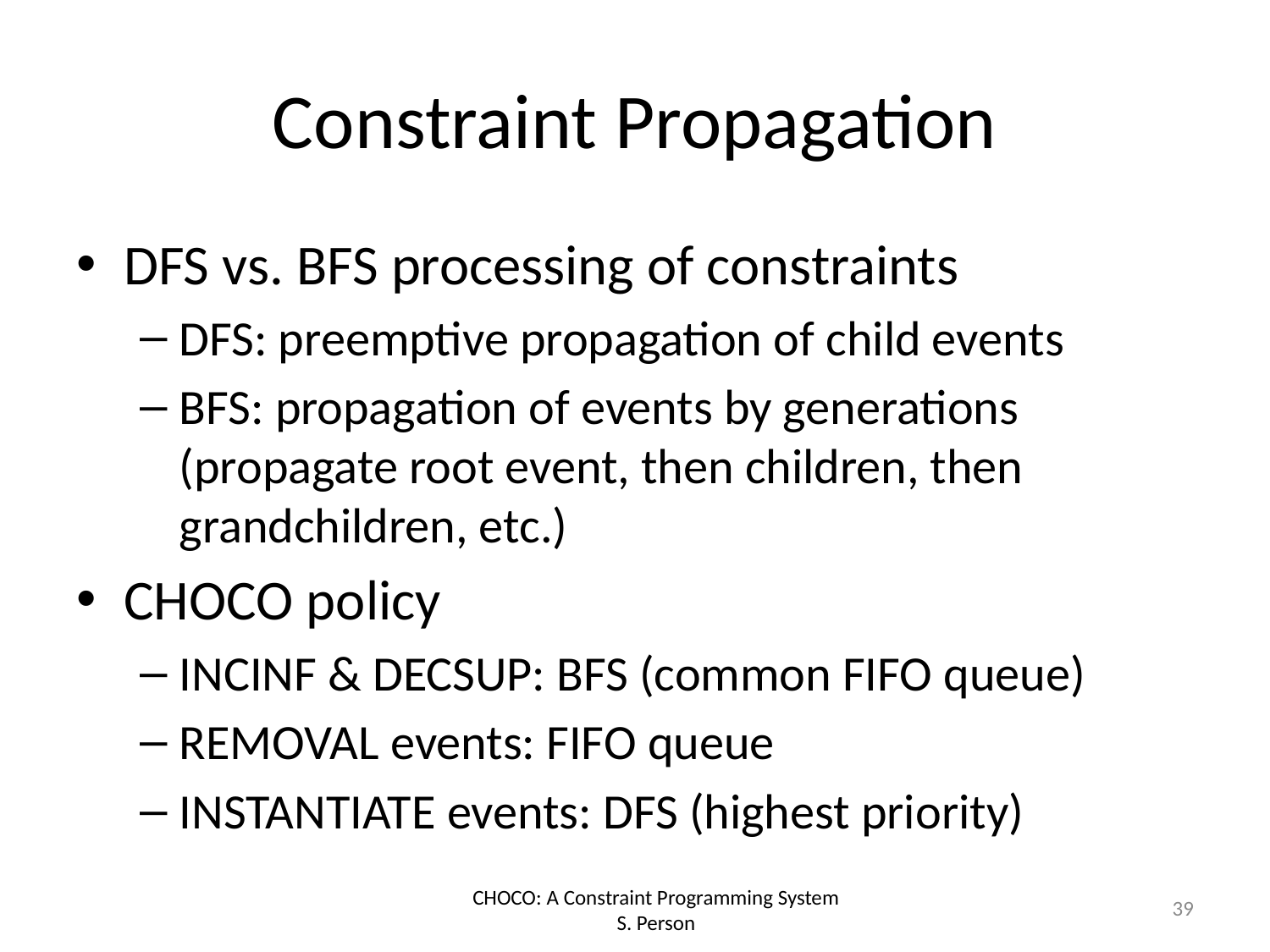

# Constraint Propagation
DFS vs. BFS processing of constraints
DFS: preemptive propagation of child events
BFS: propagation of events by generations (propagate root event, then children, then grandchildren, etc.)
Choco policy
INCINF & DECSUP: BFS (common FIFO queue)
REMOVAL events: FIFO queue
INSTANTIATE events: DFS (highest priority)

39